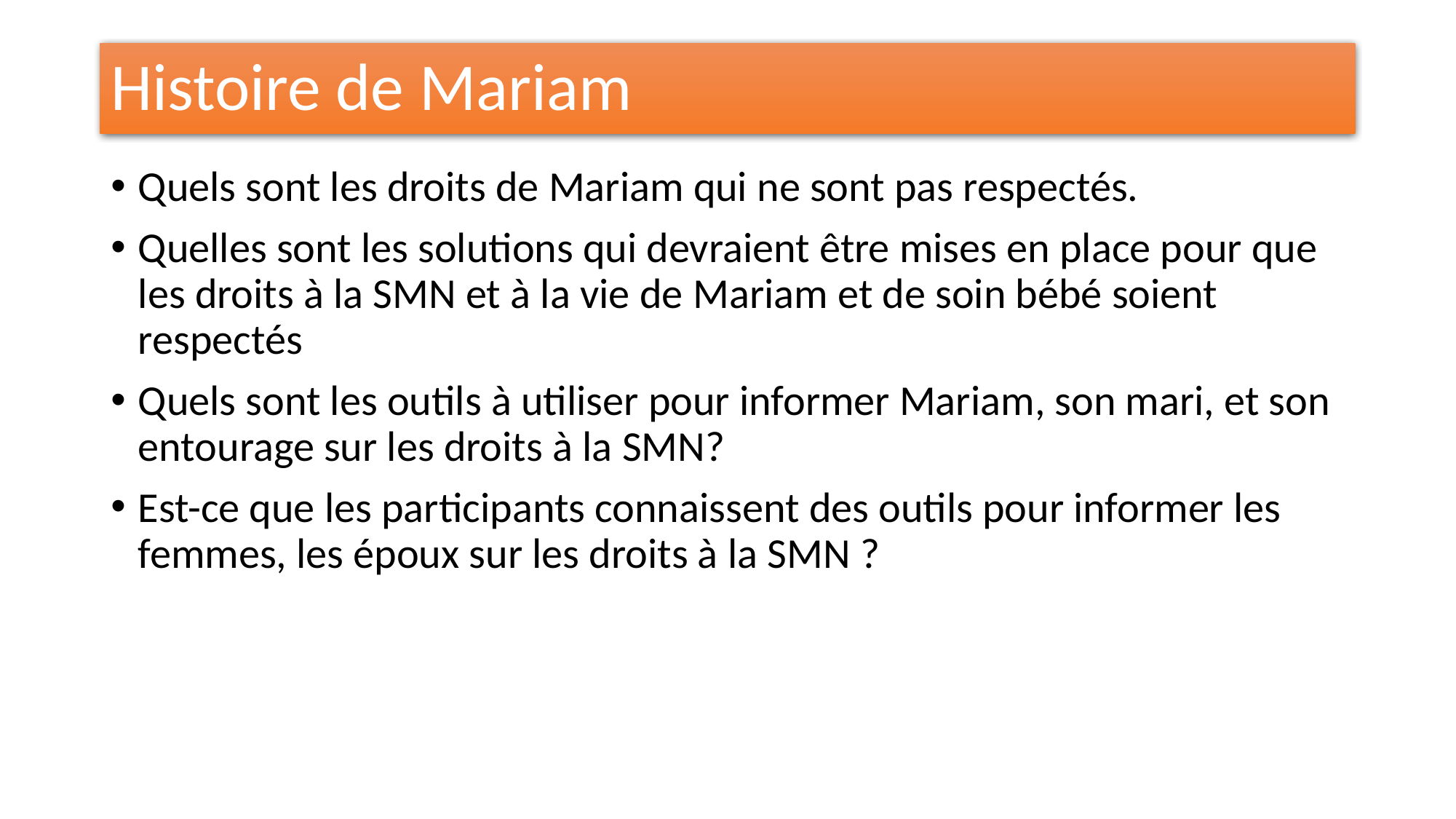

# Histoire de Mariam
Quels sont les droits de Mariam qui ne sont pas respectés.
Quelles sont les solutions qui devraient être mises en place pour que les droits à la SMN et à la vie de Mariam et de soin bébé soient respectés
Quels sont les outils à utiliser pour informer Mariam, son mari, et son entourage sur les droits à la SMN?
Est-ce que les participants connaissent des outils pour informer les femmes, les époux sur les droits à la SMN ?